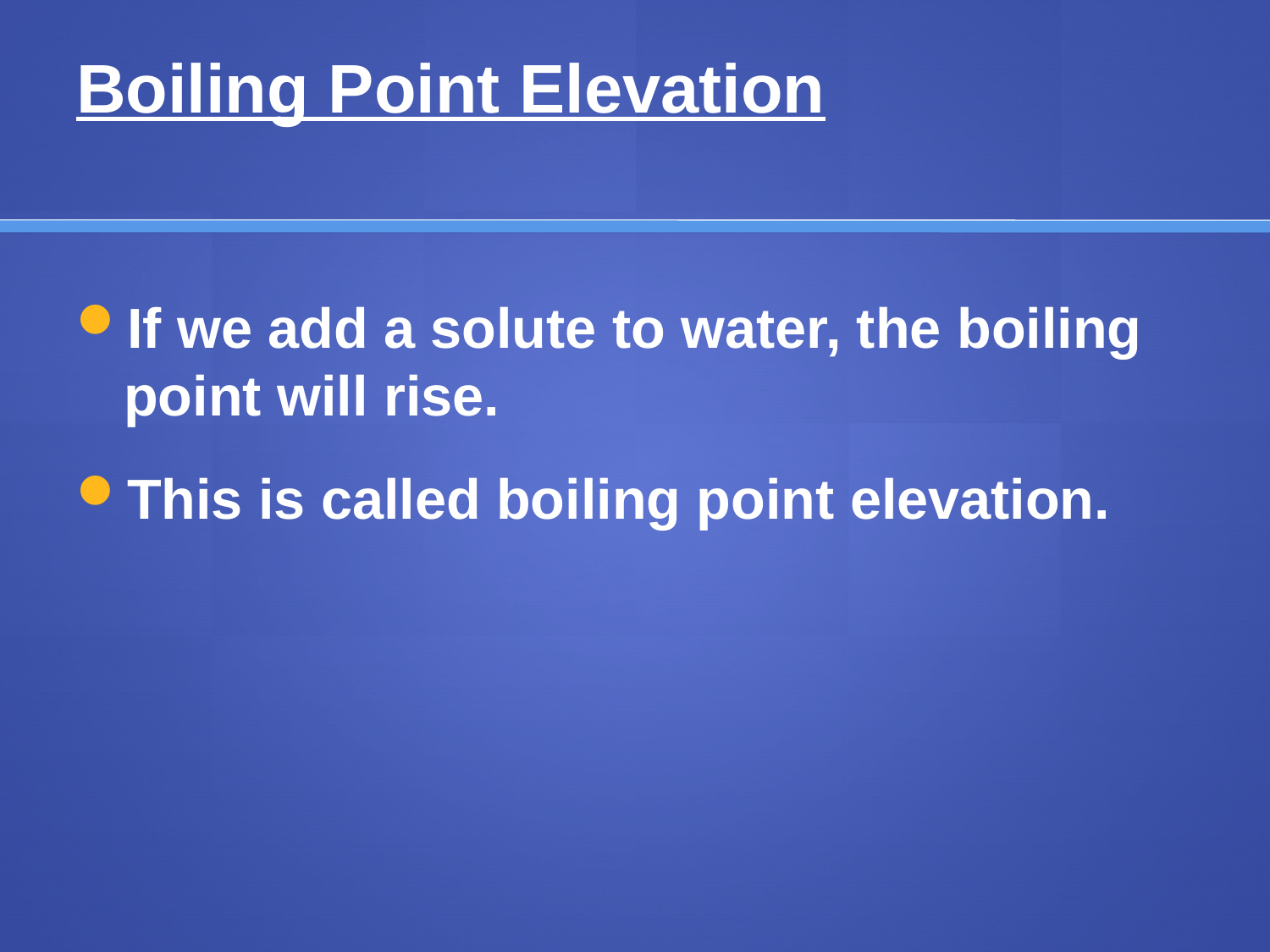

# Boiling Point Elevation
If we add a solute to water, the boiling point will rise.
This is called boiling point elevation.